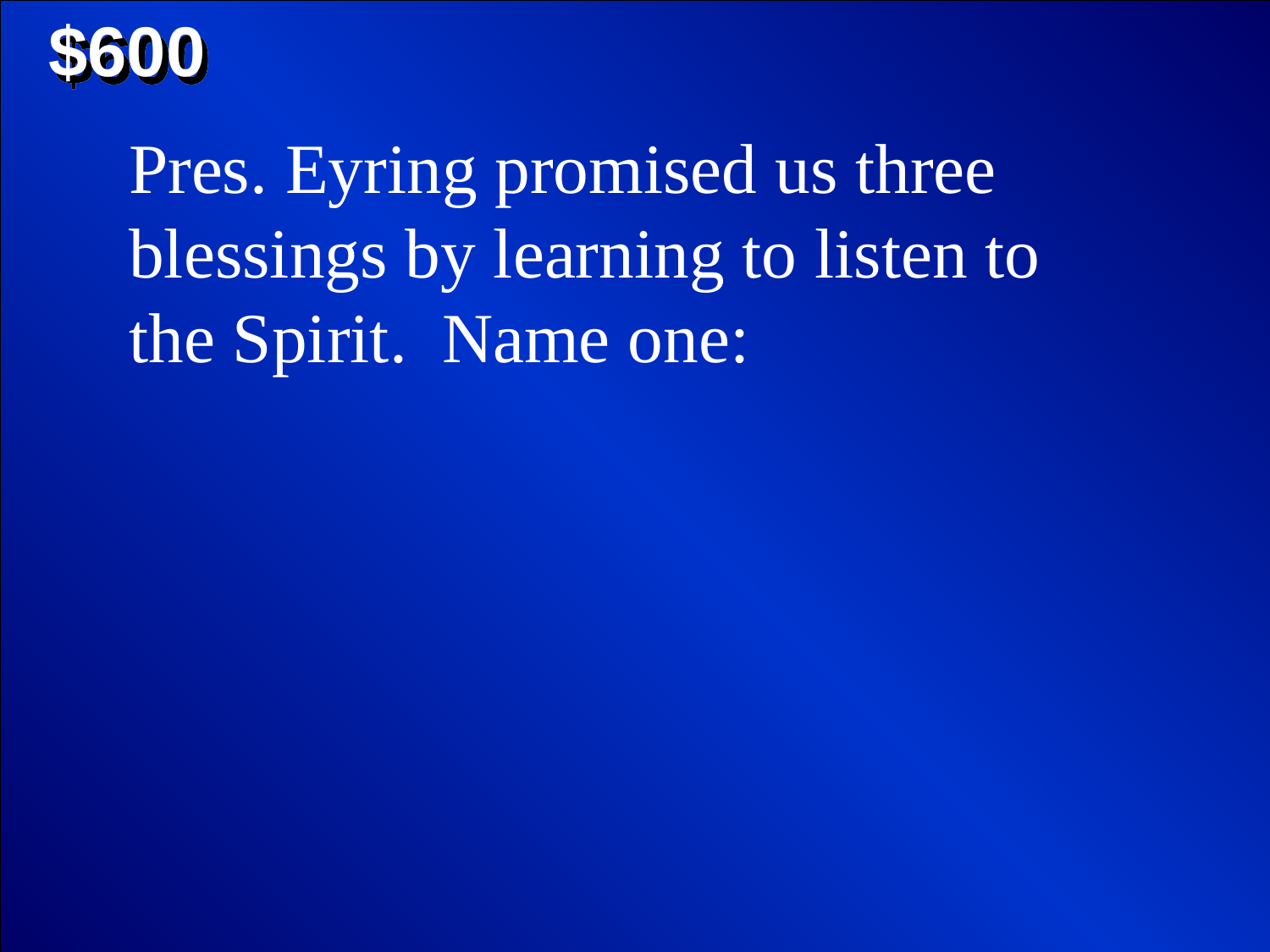

$600
Pres. Eyring promised us three blessings by learning to listen to the Spirit.  Name one: